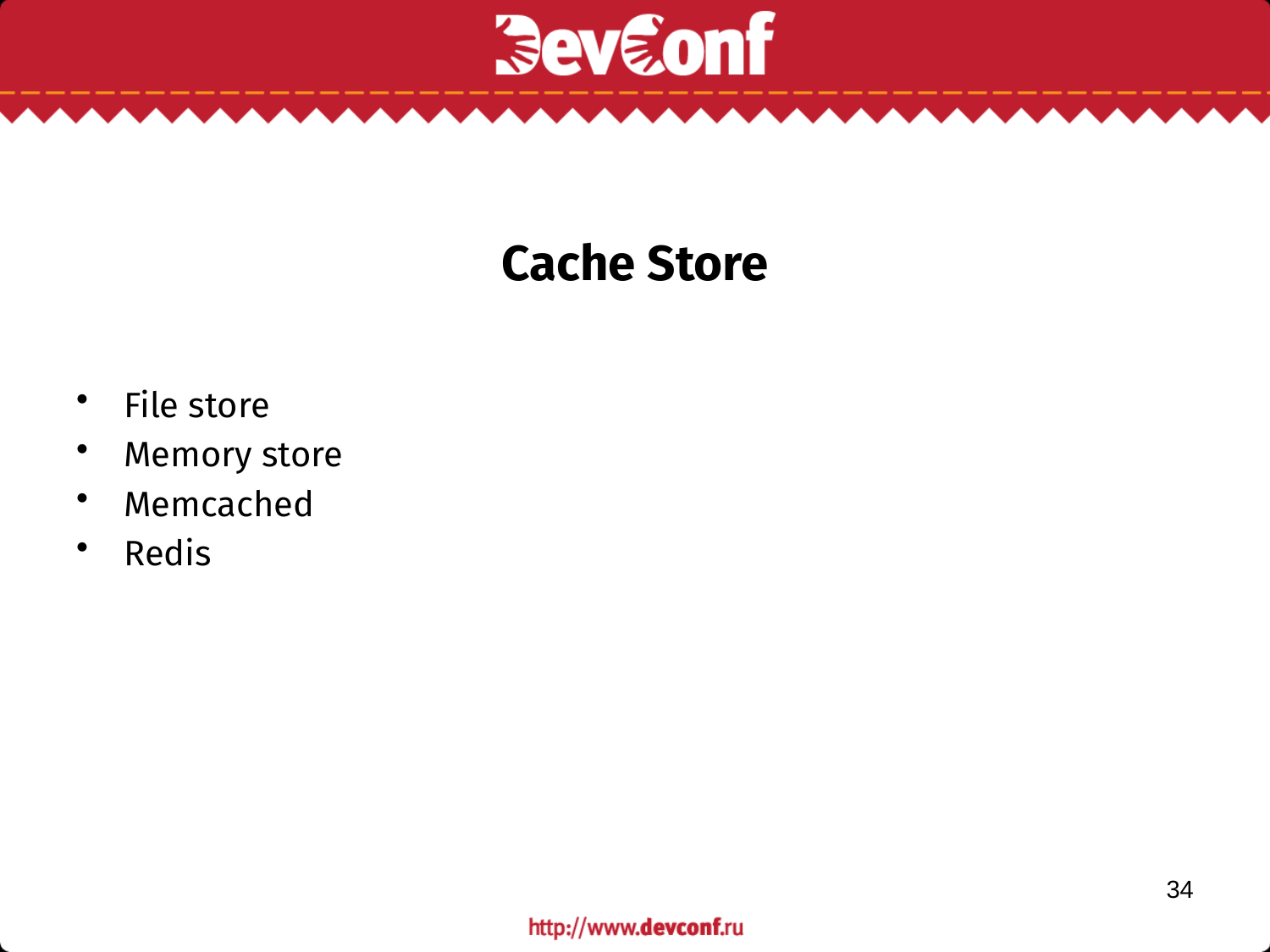

# Cache Store
File store
Memory store
Memcached
Redis
34